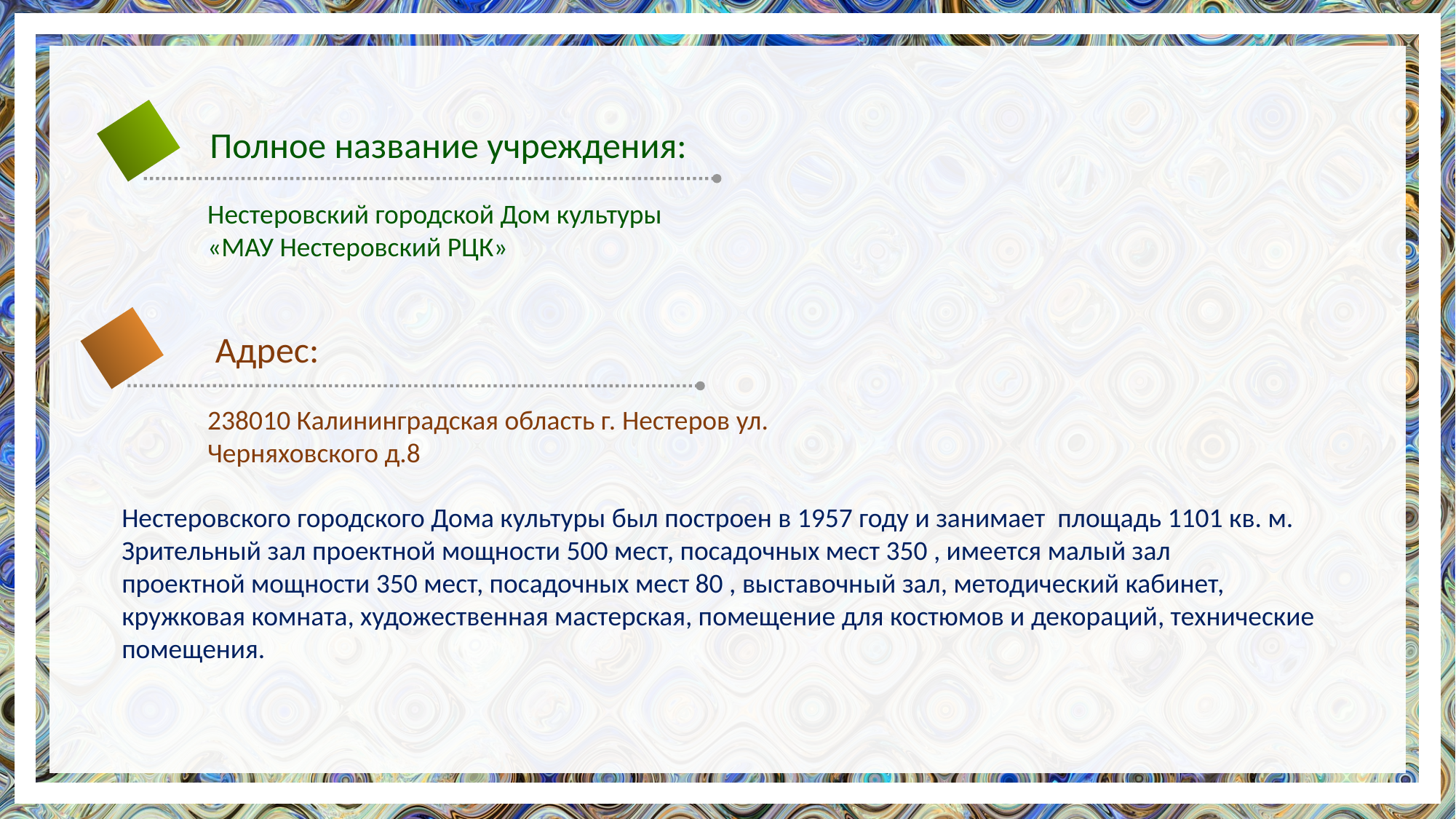

Полное название учреждения:

Нестеровский городской Дом культуры
«МАУ Нестеровский РЦК»

Адрес:
238010 Калининградская область г. Нестеров ул. Черняховского д.8
Нестеровского городского Дома культуры был построен в 1957 году и занимает  площадь 1101 кв. м. Зрительный зал проектной мощности 500 мест, посадочных мест 350 , имеется малый зал
проектной мощности 350 мест, посадочных мест 80 , выставочный зал, методический кабинет, кружковая комната, художественная мастерская, помещение для костюмов и декораций, технические помещения.